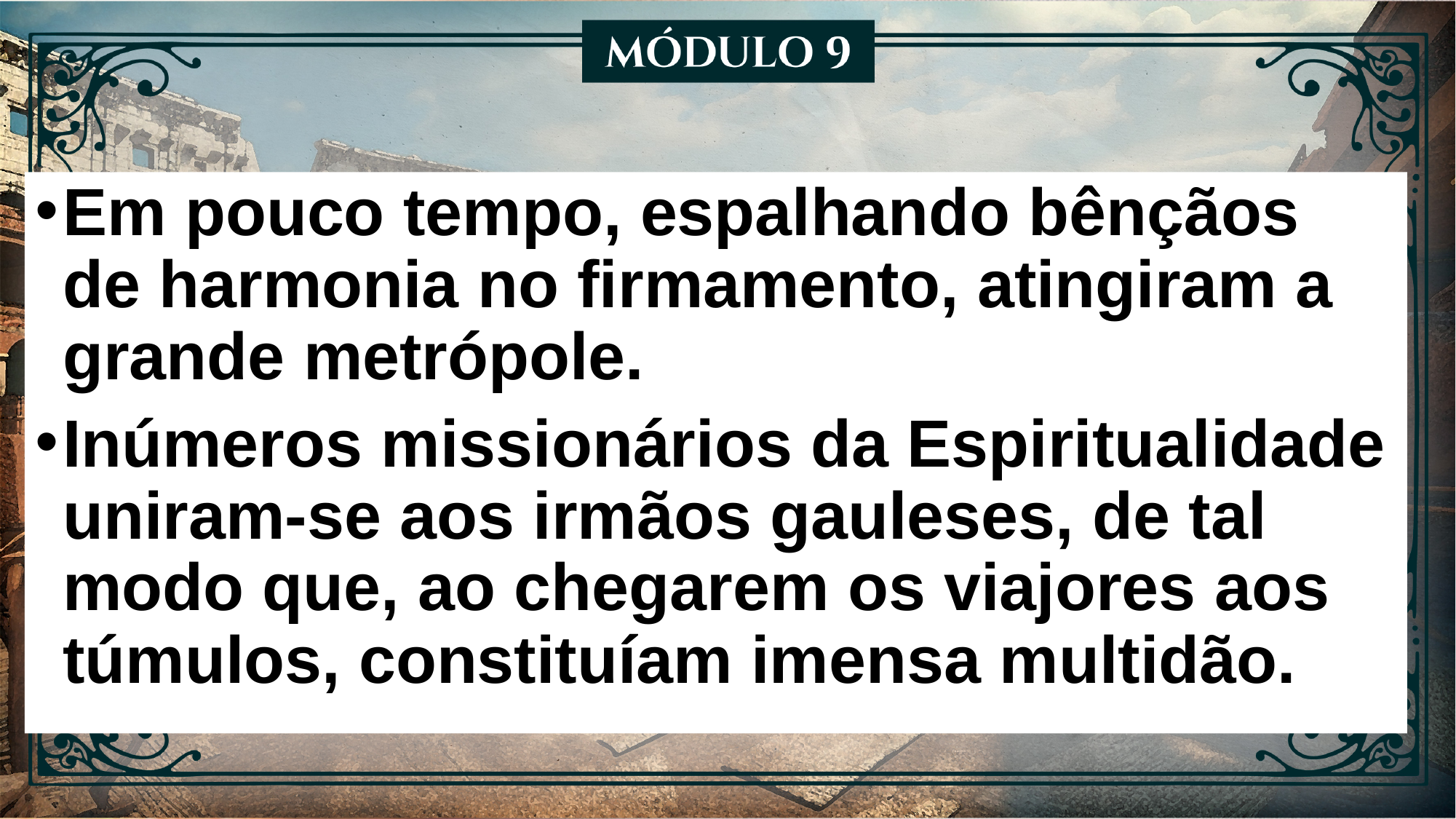

Em pouco tempo, espalhando bênçãos de harmonia no firmamento, atingiram a grande metrópole.
Inúmeros missionários da Espiritualidade uniram-se aos irmãos gauleses, de tal modo que, ao chegarem os viajores aos túmulos, constituíam imensa multidão.